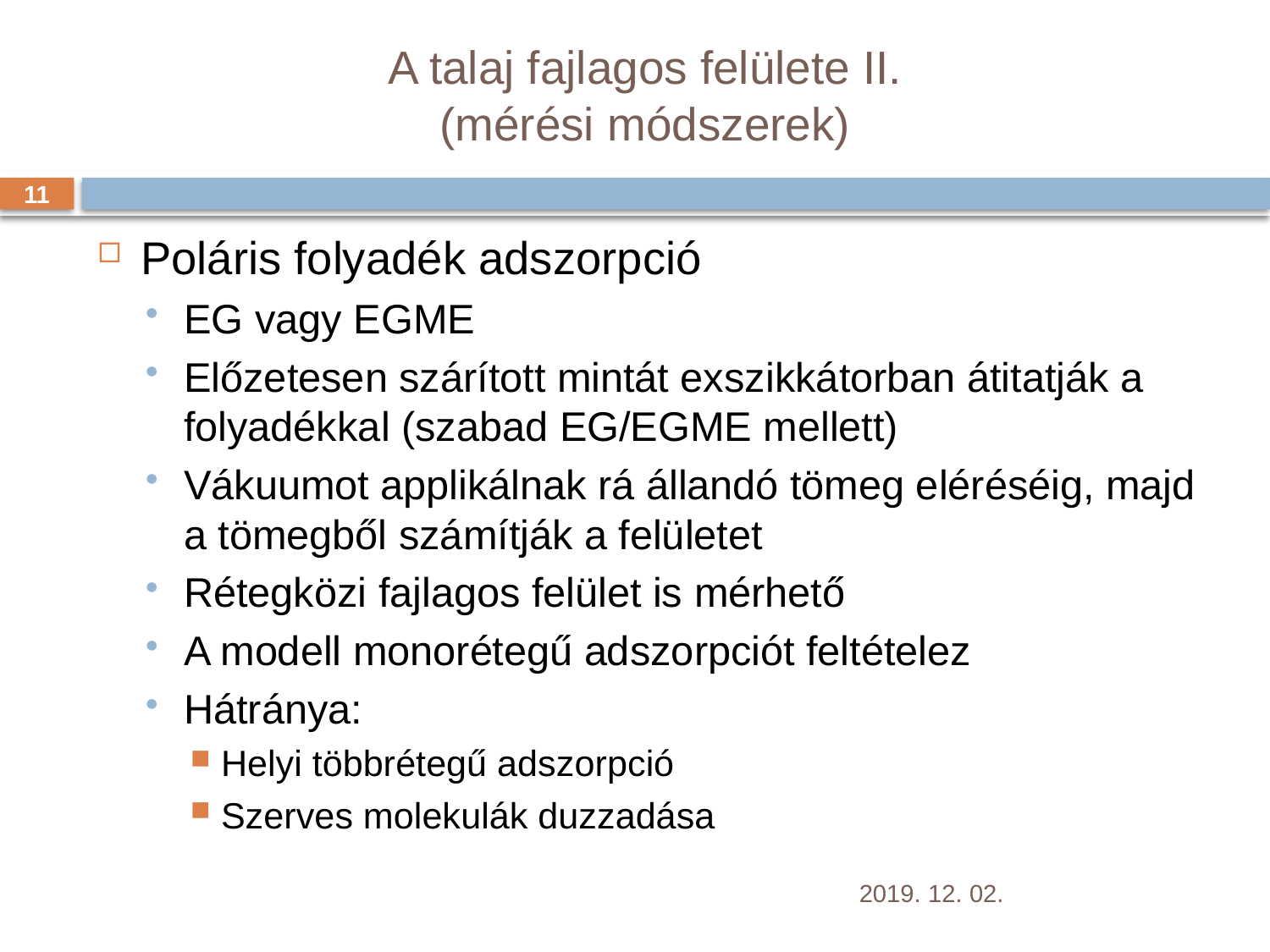

# A talaj fajlagos felülete II. (mérési módszerek)
11
Poláris folyadék adszorpció
EG vagy EGME
Előzetesen szárított mintát exszikkátorban átitatják a folyadékkal (szabad EG/EGME mellett)
Vákuumot applikálnak rá állandó tömeg eléréséig, majd a tömegből számítják a felületet
Rétegközi fajlagos felület is mérhető
A modell monorétegű adszorpciót feltételez
Hátránya:
Helyi többrétegű adszorpció
Szerves molekulák duzzadása

2019. 12. 02.